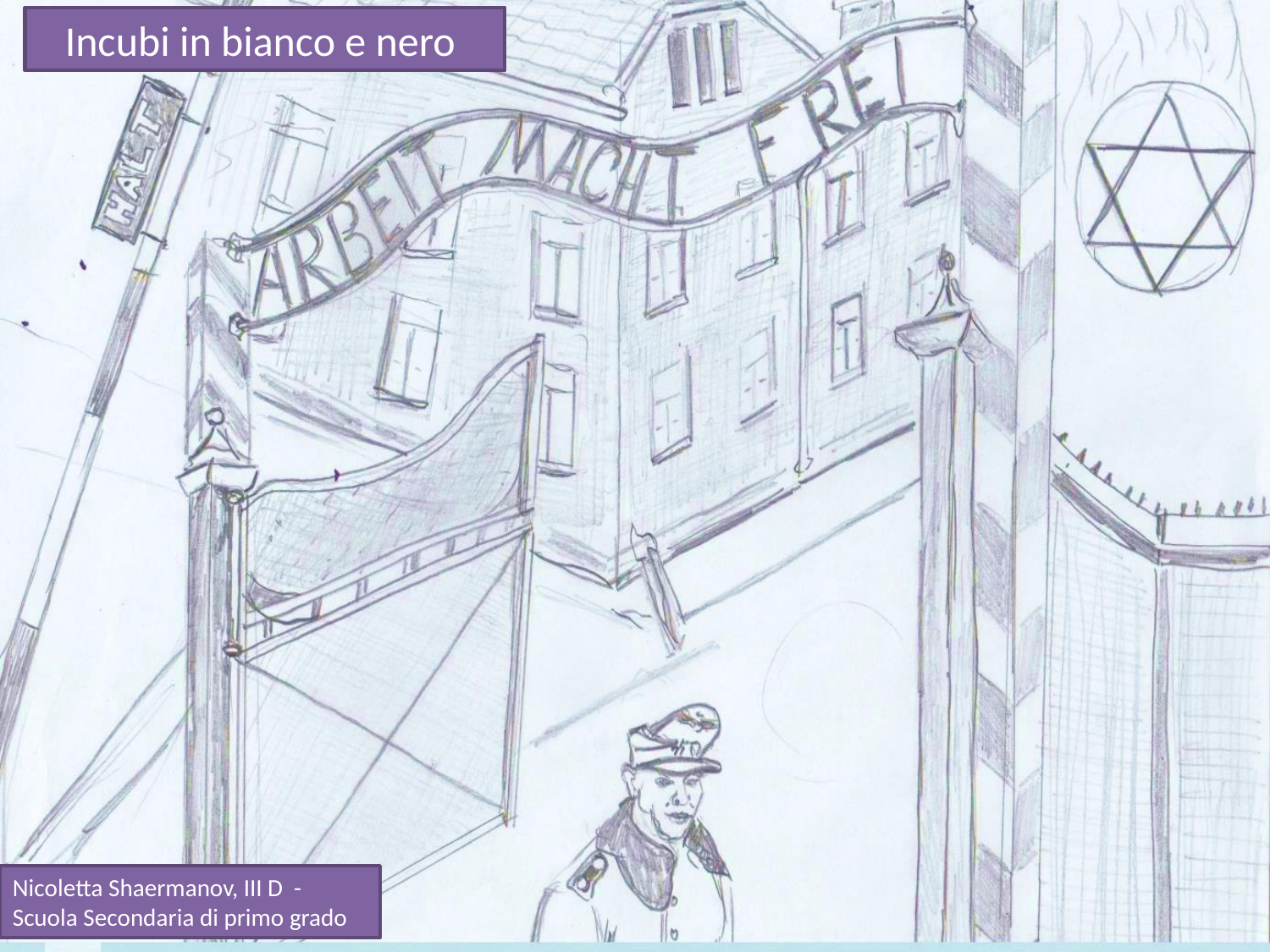

Incubi in bianco e nero
Nicoletta Shaermanov, III D  - Scuola Secondaria di primo grado